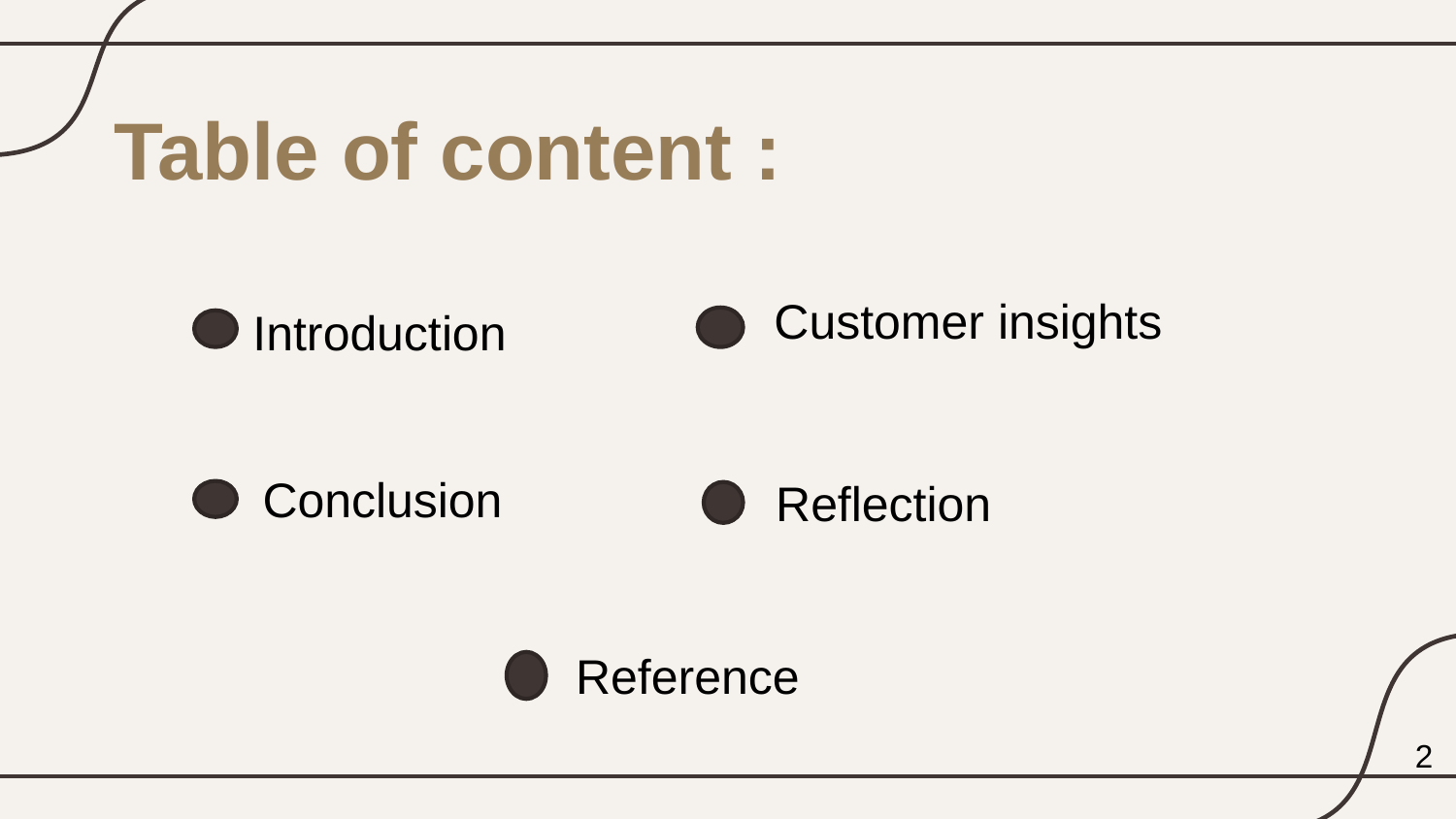

Table of content :
Customer insights
Introduction

Conclusion
Reflection

Reference

2